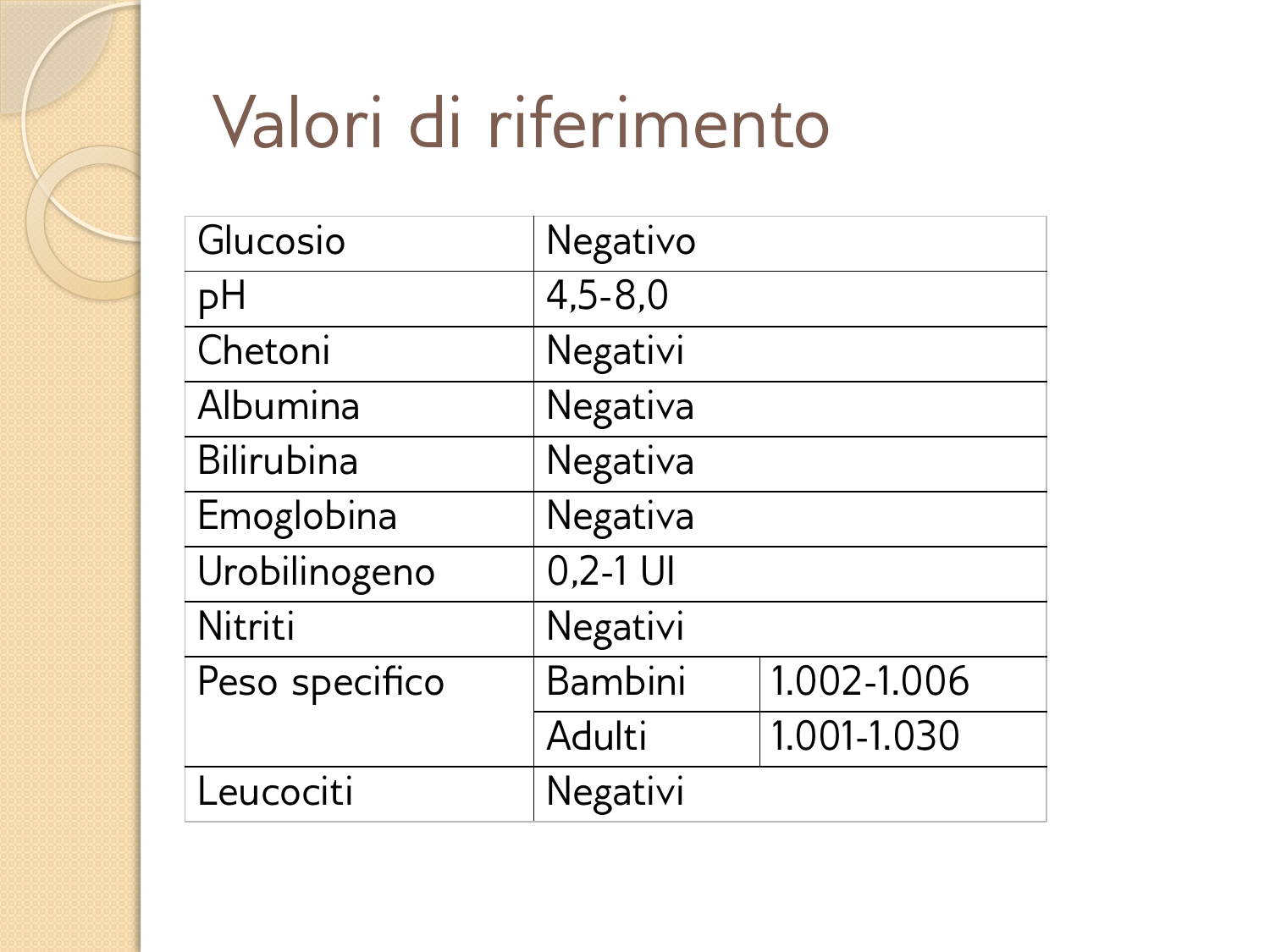

# Valori di riferimento
| Glucosio | Negativo |  |
| --- | --- | --- |
| pH | 4,5-8,0 |  |
| Chetoni | Negativi |  |
| Albumina | Negativa |  |
| Bilirubina | Negativa |  |
| Emoglobina | Negativa |  |
| Urobilinogeno | 0,2-1 UI |  |
| Nitriti | Negativi |  |
| Peso specifico | Bambini | 1.002-1.006 |
|  | Adulti | 1.001-1.030 |
| Leucociti | Negativi |  |